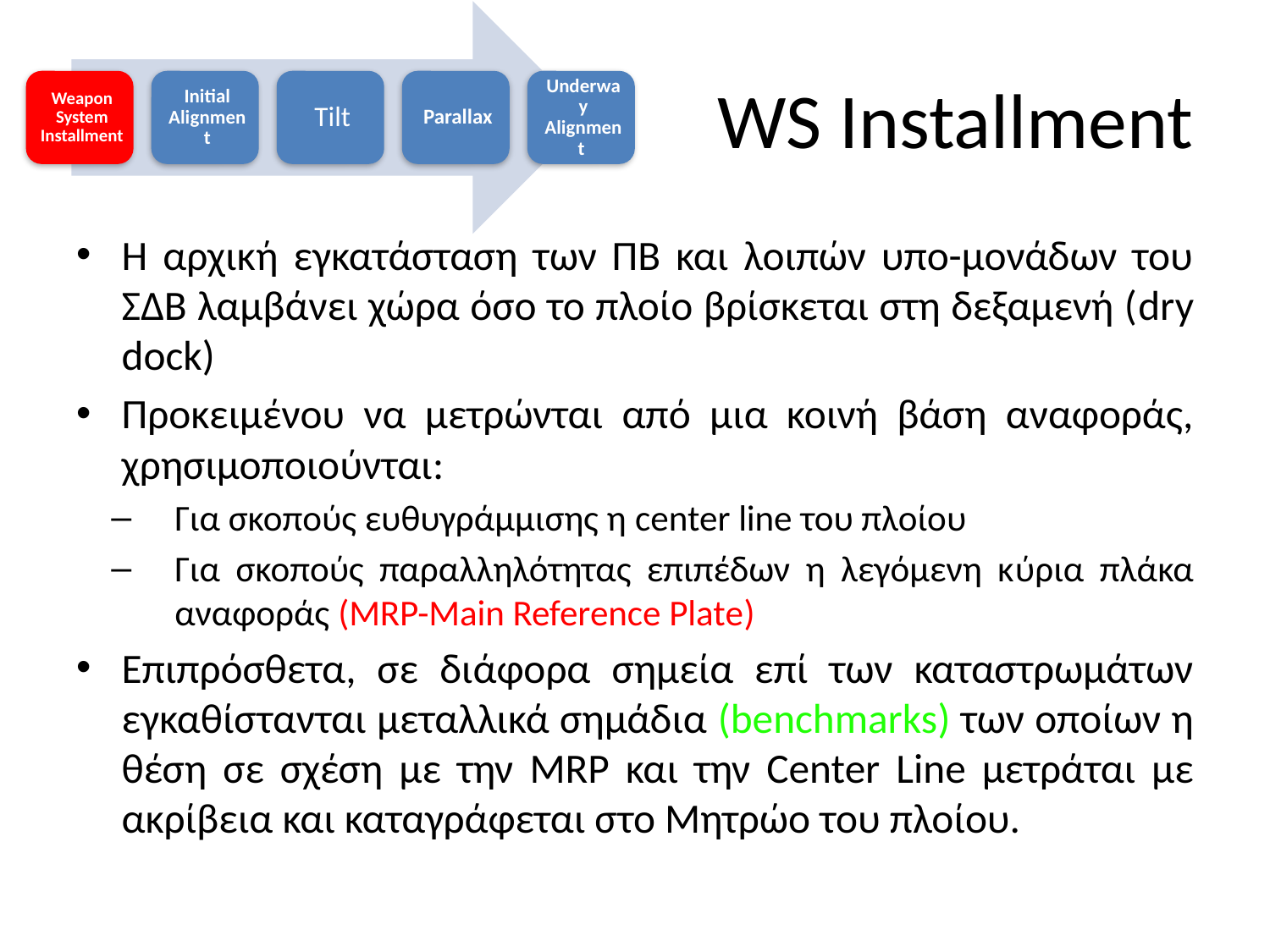

Weapon System Installment
Initial Alignment
Tilt
Parallax
Underway Alignment
# WS Installment
Η αρχική εγκατάσταση των ΠΒ και λοιπών υπο-μονάδων του ΣΔΒ λαμβάνει χώρα όσο το πλοίο βρίσκεται στη δεξαμενή (dry dock)
Προκειμένου να μετρώνται από μια κοινή βάση αναφοράς, χρησιμοποιούνται:
Για σκοπούς ευθυγράμμισης η center line του πλοίου
Για σκοπούς παραλληλότητας επιπέδων η λεγόμενη κύρια πλάκα αναφοράς (MRP-Main Reference Plate)
Επιπρόσθετα, σε διάφορα σημεία επί των καταστρωμάτων εγκαθίστανται μεταλλικά σημάδια (benchmarks) των οποίων η θέση σε σχέση με την MRP και την Center Line μετράται με ακρίβεια και καταγράφεται στο Μητρώο του πλοίου.